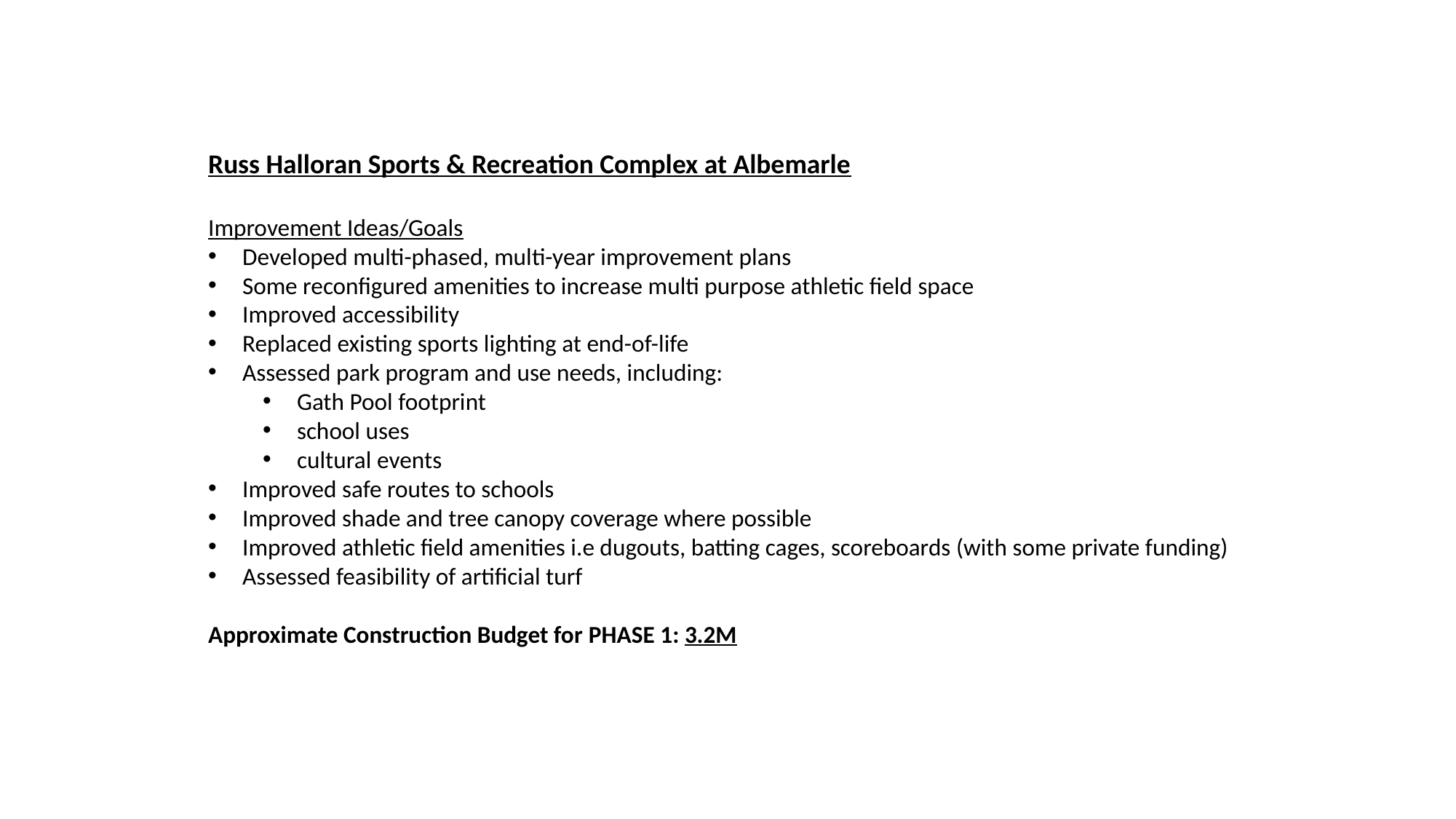

Russ Halloran Sports & Recreation Complex at Albemarle

Improvement Ideas/Goals
Developed multi-phased, multi-year improvement plans
Some reconfigured amenities to increase multi purpose athletic field space
Improved accessibility
Replaced existing sports lighting at end-of-life
Assessed park program and use needs, including:
Gath Pool footprint
school uses
cultural events
Improved safe routes to schools
Improved shade and tree canopy coverage where possible
Improved athletic field amenities i.e dugouts, batting cages, scoreboards (with some private funding)
Assessed feasibility of artificial turf

Approximate Construction Budget for Phase 1: 3.2M